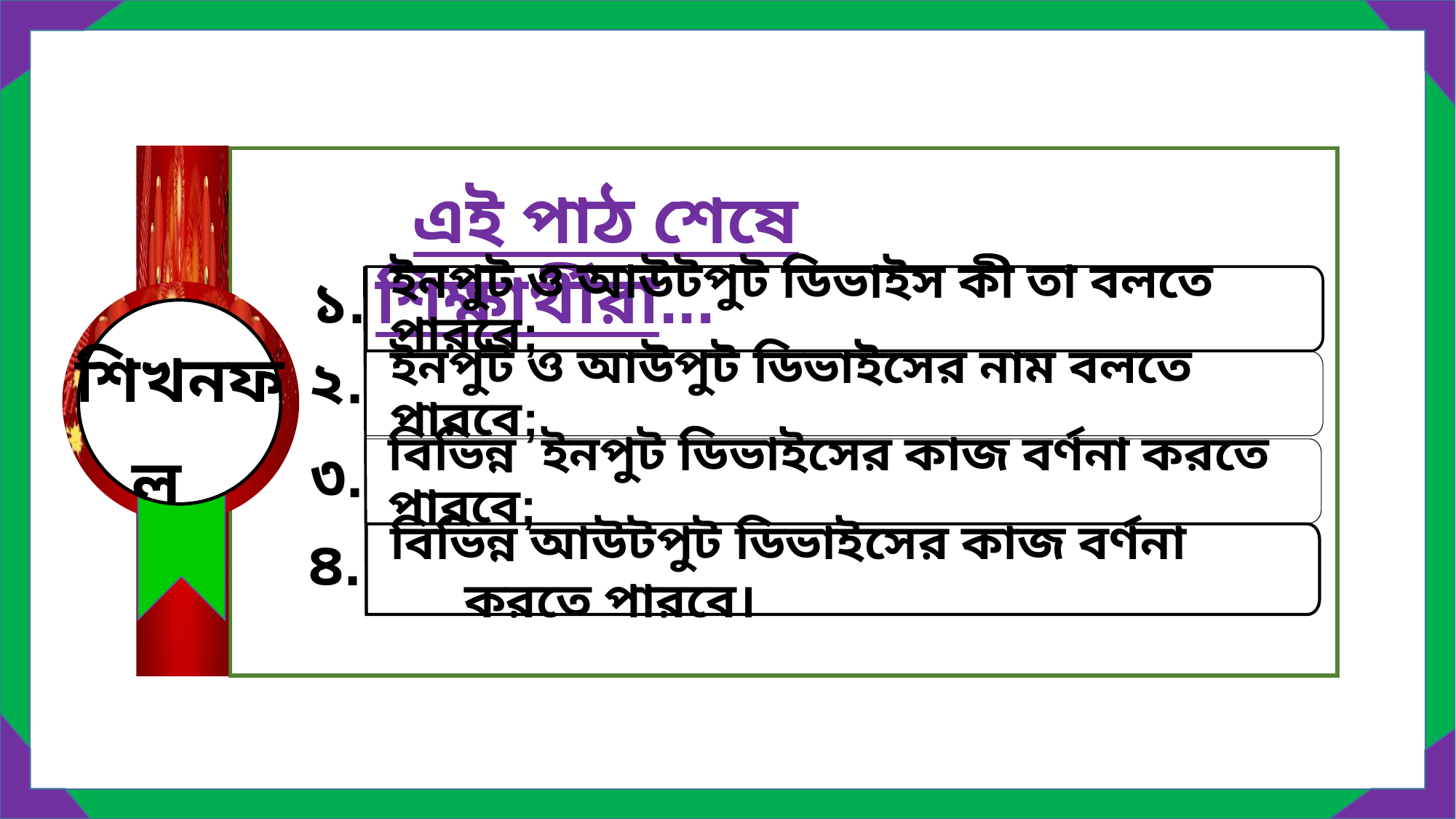

১.

শিখনফল

২.
৩.
৪.
   এই পাঠ শেষে শিক্ষার্থীরা...
ইনপুট ও আউটপুট ডিভাইস কী তা বলতে পারবে;
বিভিন্ন  ইনপুট ডিভাইসের কাজ বর্ণনা করতে পারবে;
বিভিন্ন আউটপুট ডিভাইসের কাজ বর্ণনা করতে পারবে।
ইনপুট ও আউপুট ডিভাইসের নাম বলতে পারবে;